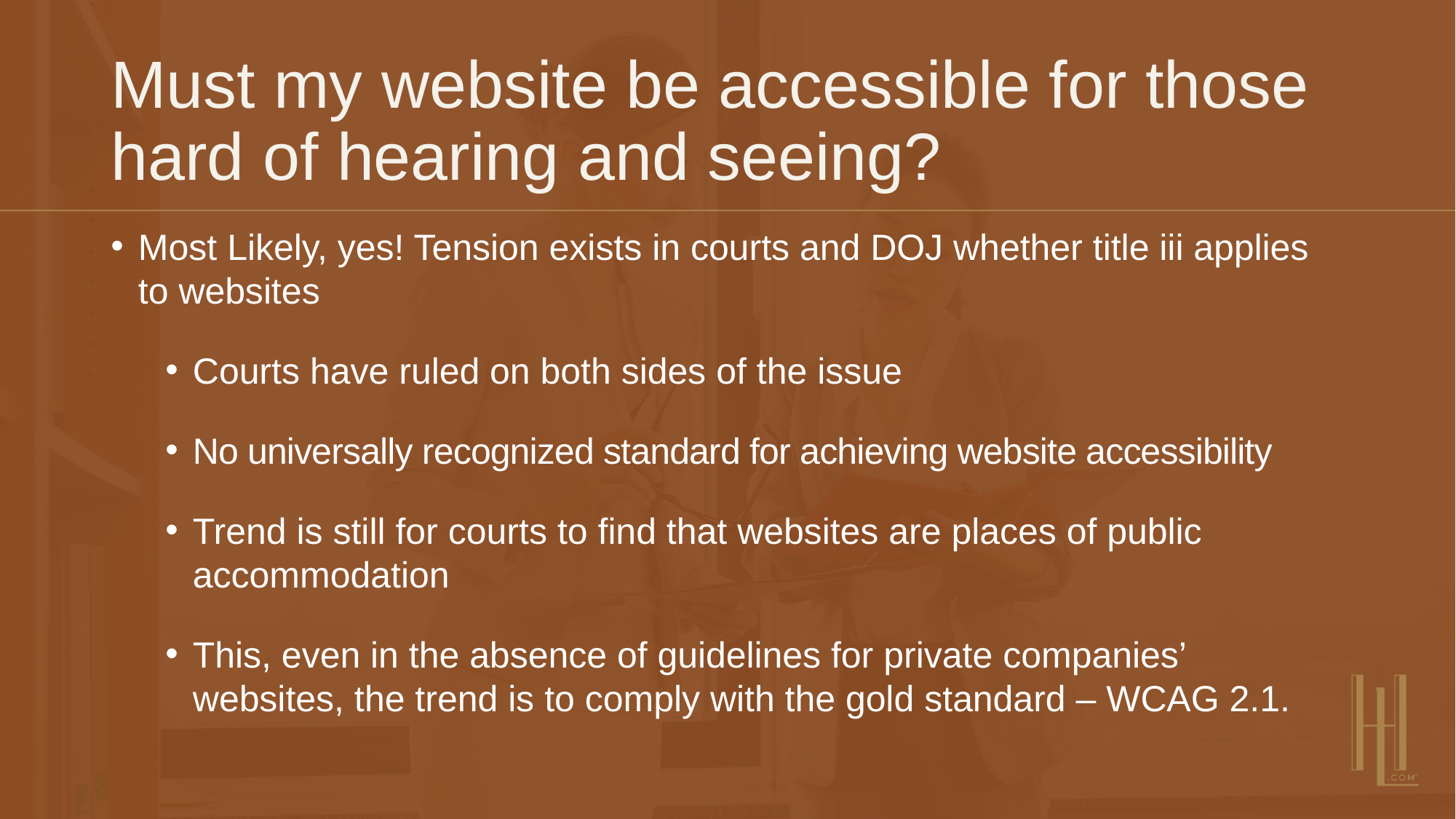

# Must my website be accessible for those hard of hearing and seeing?
Most Likely, yes! Tension exists in courts and DOJ whether title iii applies to websites
Courts have ruled on both sides of the issue
No universally recognized standard for achieving website accessibility
Trend is still for courts to find that websites are places of public accommodation
This, even in the absence of guidelines for private companies’ websites, the trend is to comply with the gold standard – WCAG 2.1.